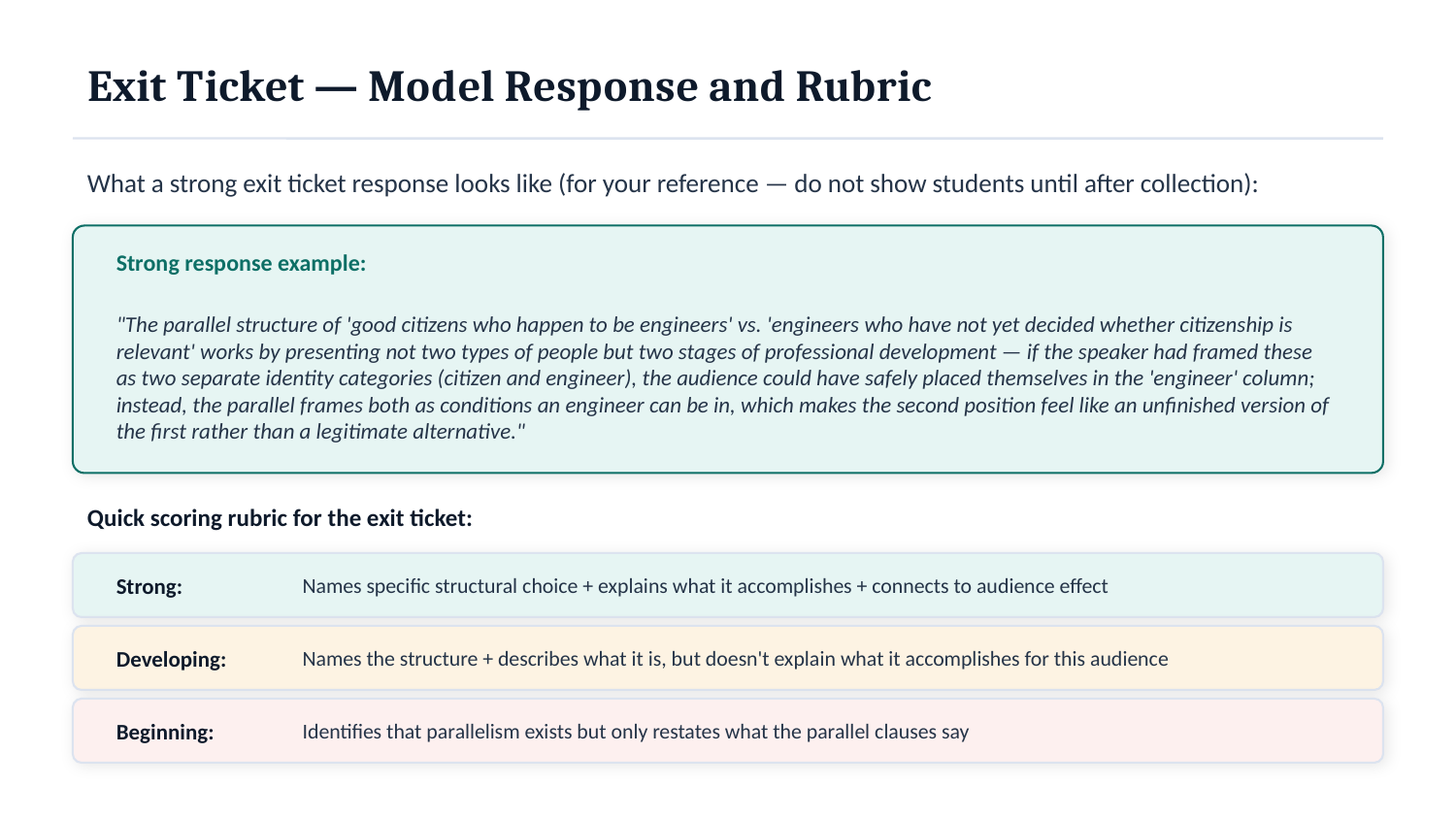

Exit Ticket — Model Response and Rubric

What a strong exit ticket response looks like (for your reference — do not show students until after collection):

Strong response example:
"The parallel structure of 'good citizens who happen to be engineers' vs. 'engineers who have not yet decided whether citizenship is relevant' works by presenting not two types of people but two stages of professional development — if the speaker had framed these as two separate identity categories (citizen and engineer), the audience could have safely placed themselves in the 'engineer' column; instead, the parallel frames both as conditions an engineer can be in, which makes the second position feel like an unfinished version of the first rather than a legitimate alternative."
Quick scoring rubric for the exit ticket:

Strong:
Names specific structural choice + explains what it accomplishes + connects to audience effect

Developing:
Names the structure + describes what it is, but doesn't explain what it accomplishes for this audience

Beginning:
Identifies that parallelism exists but only restates what the parallel clauses say